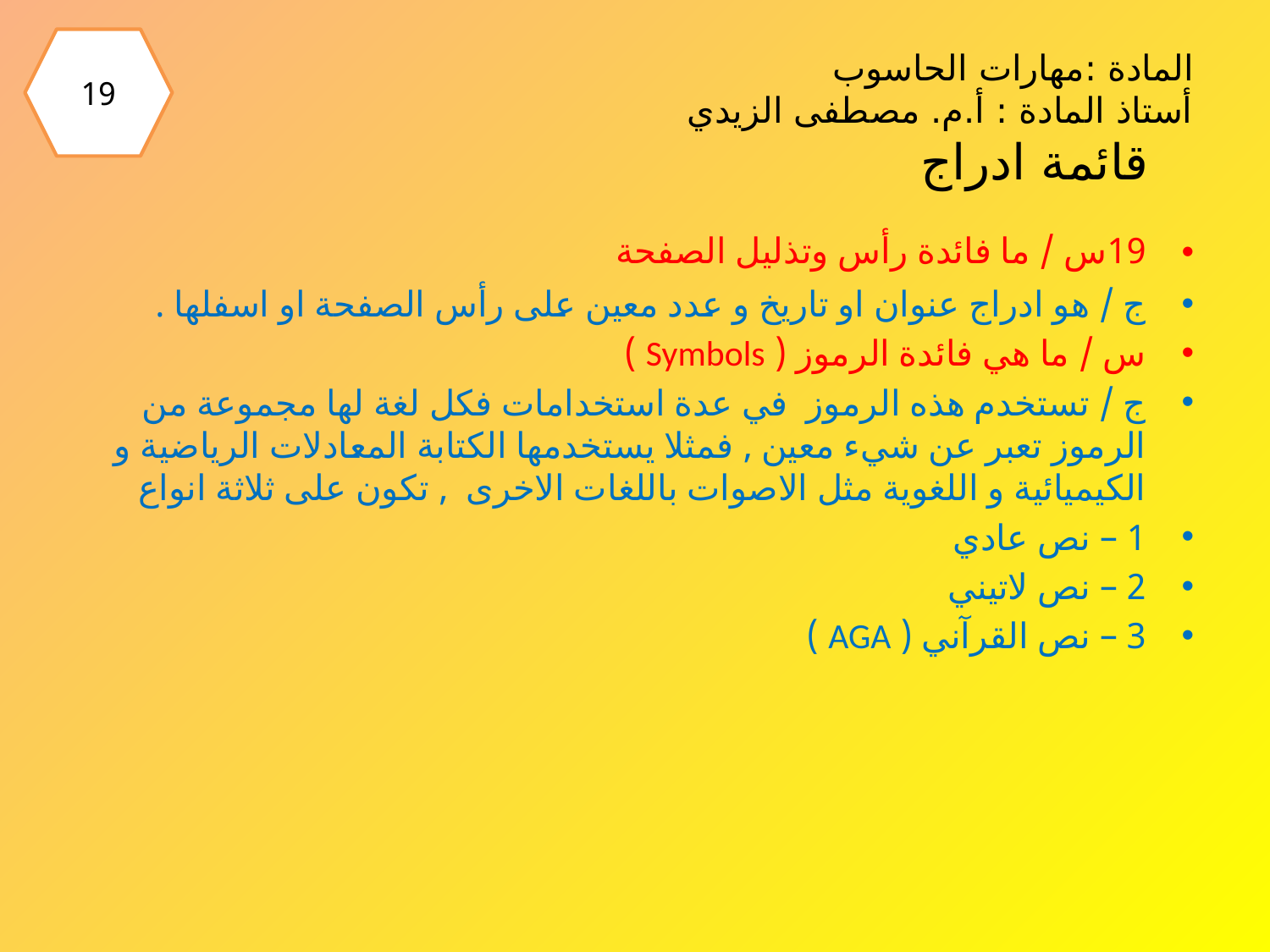

19
# المادة :مهارات الحاسوب أستاذ المادة : أ.م. مصطفى الزيدي                                                           قائمة ادراج
19س / ما فائدة رأس وتذليل الصفحة
ج / هو ادراج عنوان او تاريخ و عدد معين على رأس الصفحة او اسفلها .
س / ما هي فائدة الرموز ( Symbols )
ج / تستخدم هذه الرموز  في عدة استخدامات فكل لغة لها مجموعة من الرموز تعبر عن شيء معين , فمثلا يستخدمها الكتابة المعادلات الرياضية و الكيميائية و اللغوية مثل الاصوات باللغات الاخرى  , تكون على ثلاثة انواع
1 – نص عادي
2 – نص لاتيني
3 – نص القرآني ( AGA )